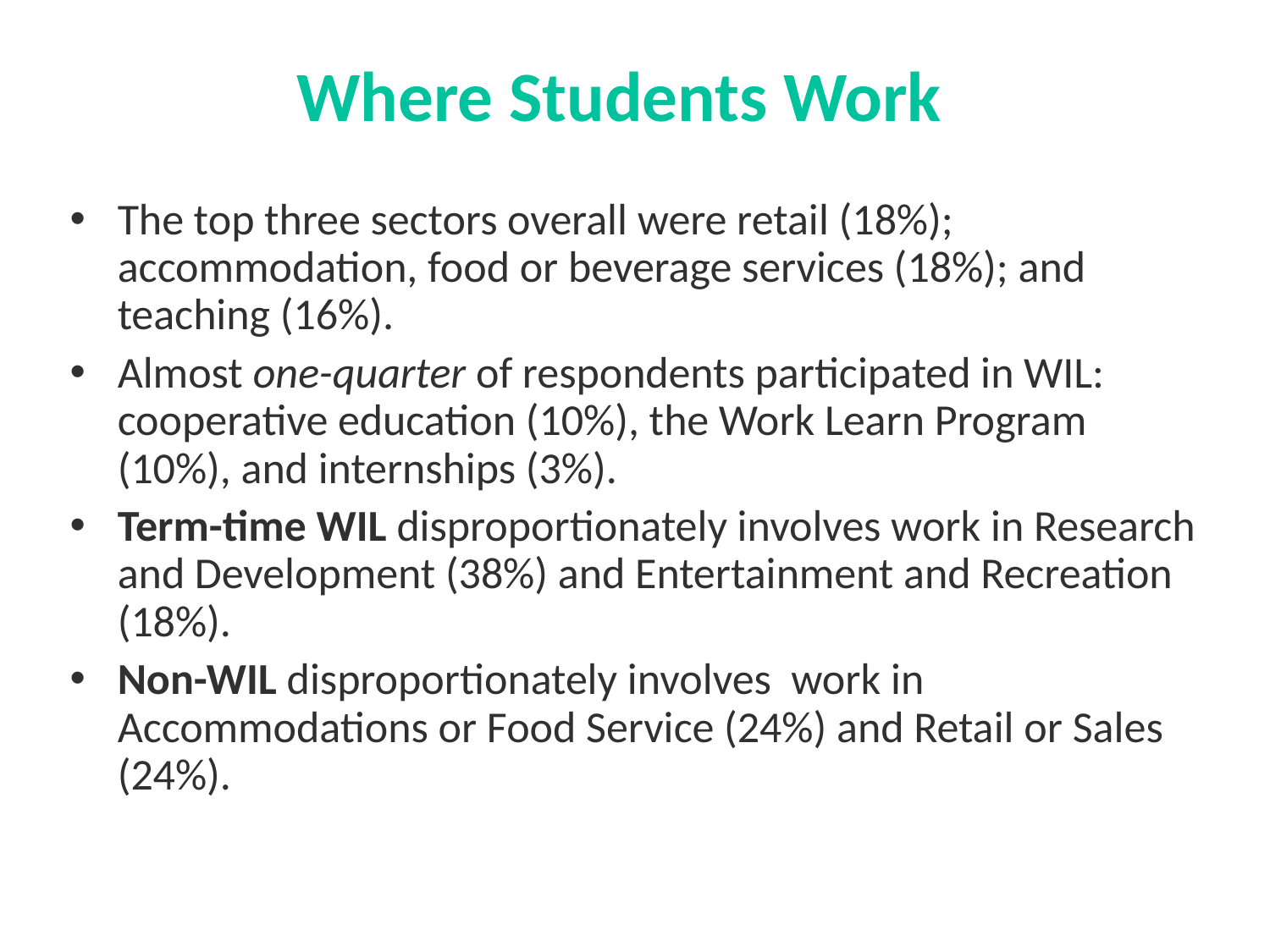

# Where Students Work
The top three sectors overall were retail (18%); accommodation, food or beverage services (18%); and teaching (16%).
Almost one-quarter of respondents participated in WIL: cooperative education (10%), the Work Learn Program (10%), and internships (3%).
Term-time WIL disproportionately involves work in Research and Development (38%) and Entertainment and Recreation (18%).
Non-WIL disproportionately involves  work in Accommodations or Food Service (24%) and Retail or Sales (24%).